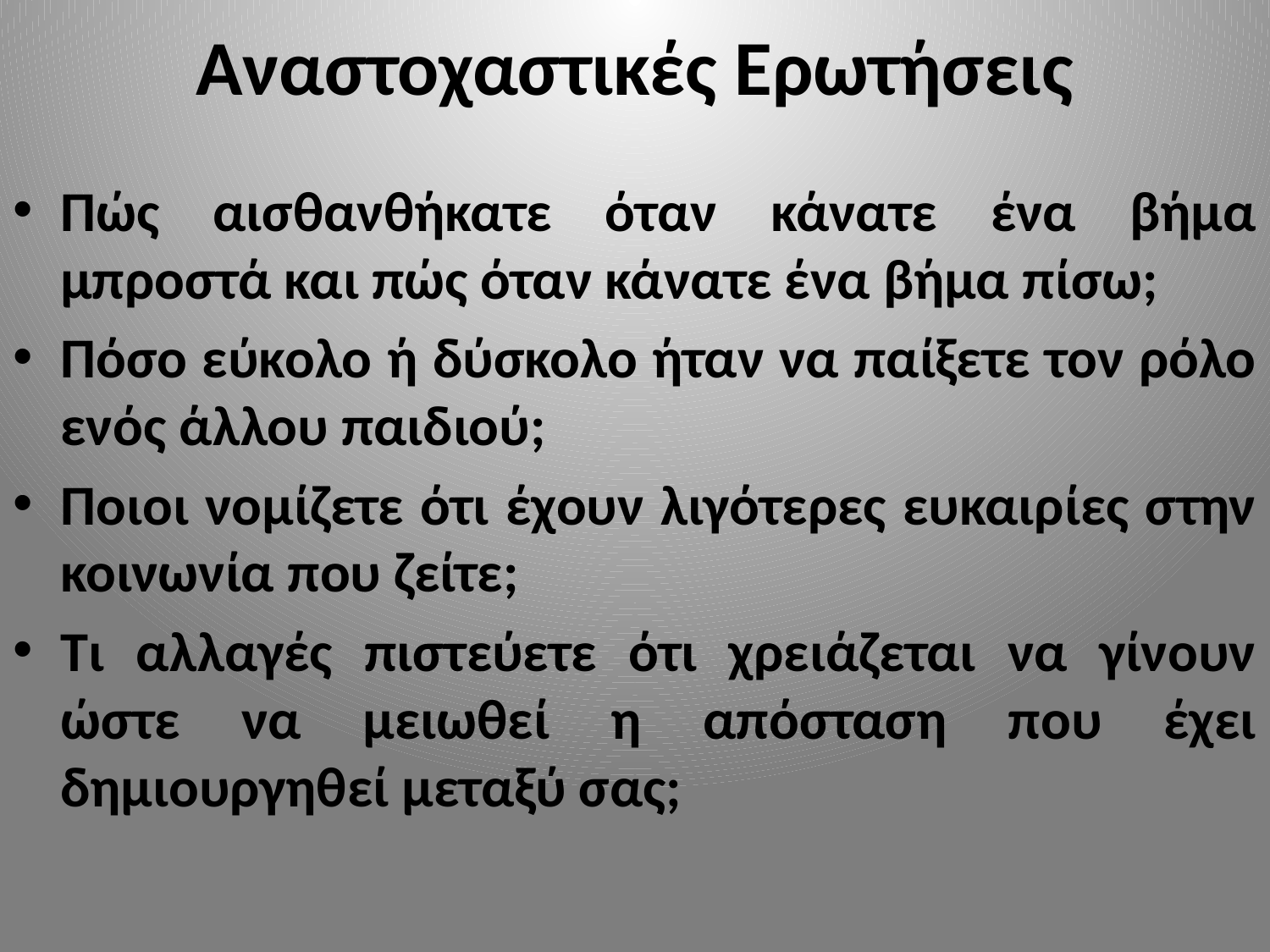

# Αναστοχαστικές Ερωτήσεις
Πώς αισθανθήκατε όταν κάνατε ένα βήμα μπροστά και πώς όταν κάνατε ένα βήμα πίσω;
Πόσο εύκολο ή δύσκολο ήταν να παίξετε τον ρόλο ενός άλλου παιδιού;
Ποιοι νομίζετε ότι έχουν λιγότερες ευκαιρίες στην κοινωνία που ζείτε;
Τι αλλαγές πιστεύετε ότι χρειάζεται να γίνουν ώστε να μειωθεί η απόσταση που έχει δημιουργηθεί μεταξύ σας;